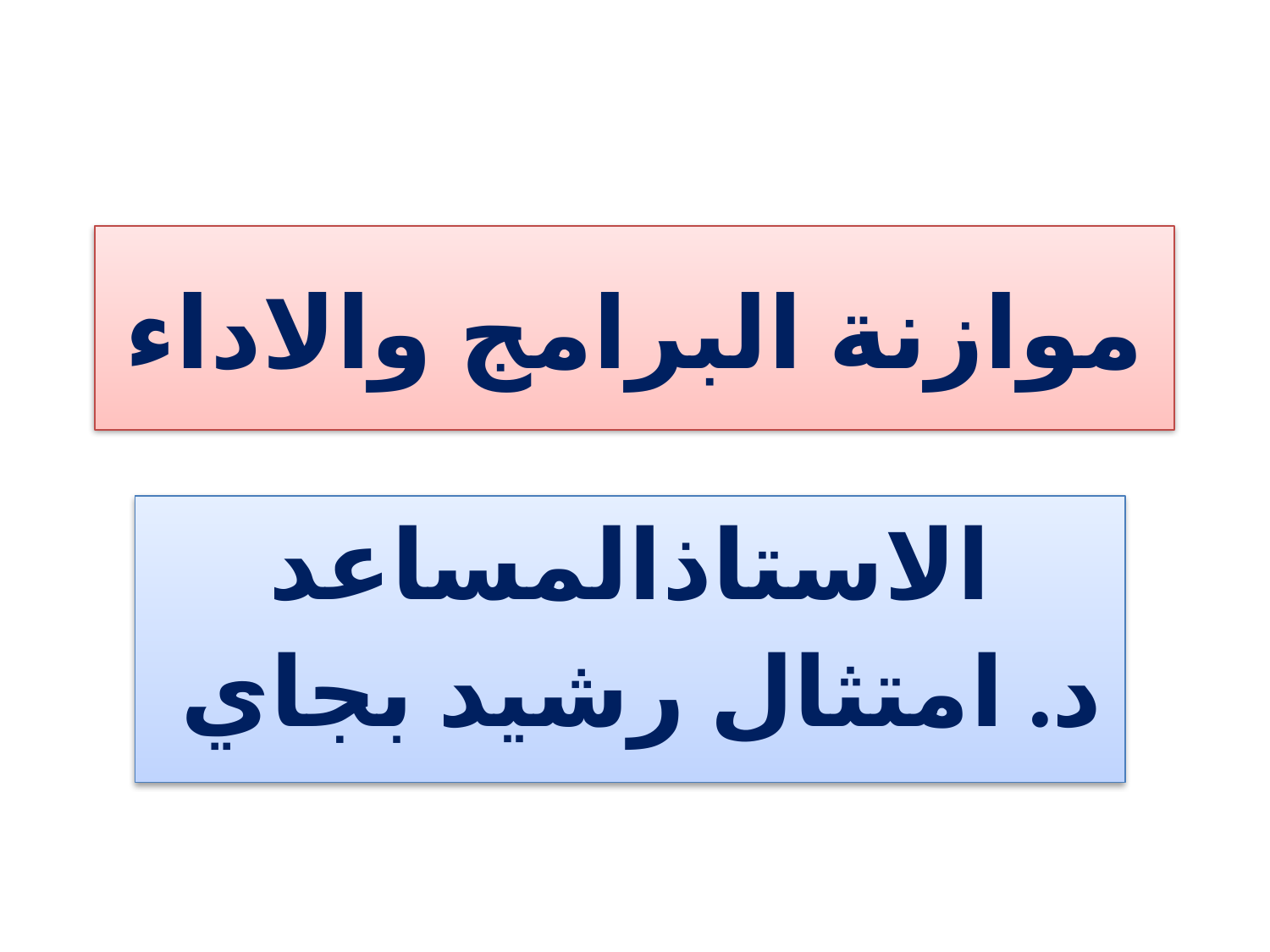

# موازنة البرامج والاداء
الاستاذالمساعد
د. امتثال رشيد بجاي